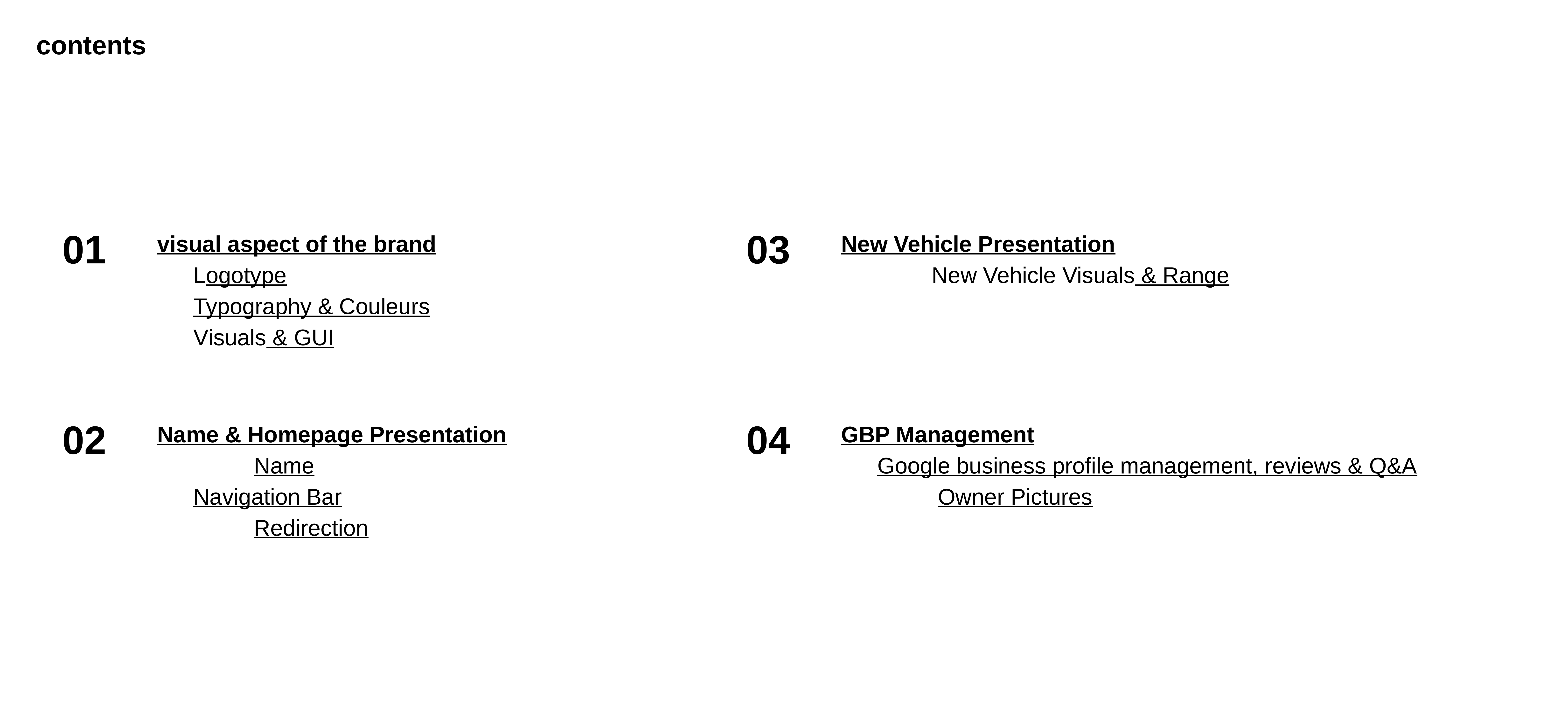

contents
01
visual aspect of the brand
	Logotype
	Typography & Couleurs
	Visuals & GUI
03
New Vehicle Presentation
    New Vehicle Visuals & Range

04
02
Name & Homepage Presentation
     Name
	Navigation Bar
     Redirection
GBP Management
	Google business profile management, reviews & Q&A
     Owner Pictures